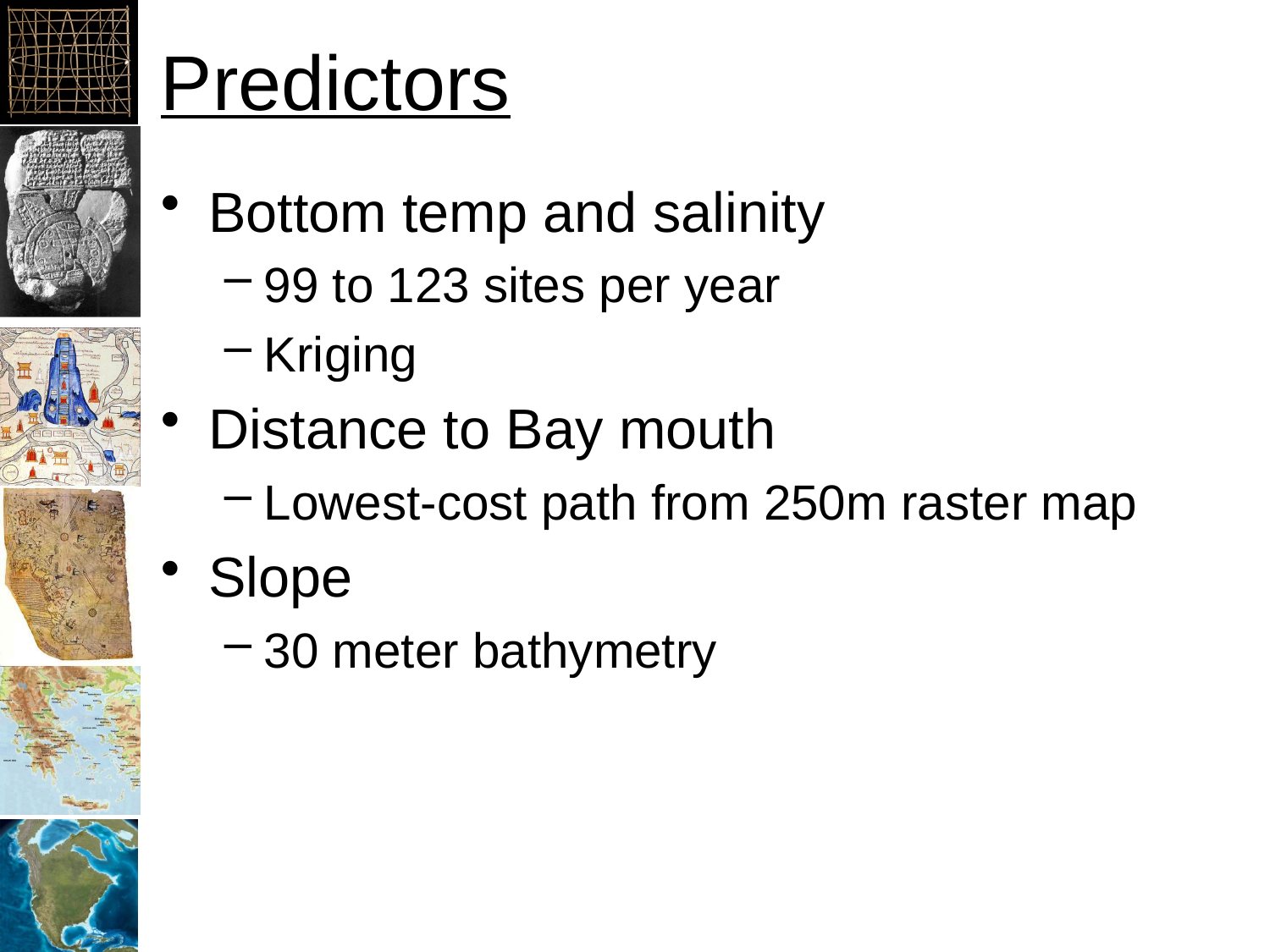

# Predictors
Bottom temp and salinity
99 to 123 sites per year
Kriging
Distance to Bay mouth
Lowest-cost path from 250m raster map
Slope
30 meter bathymetry